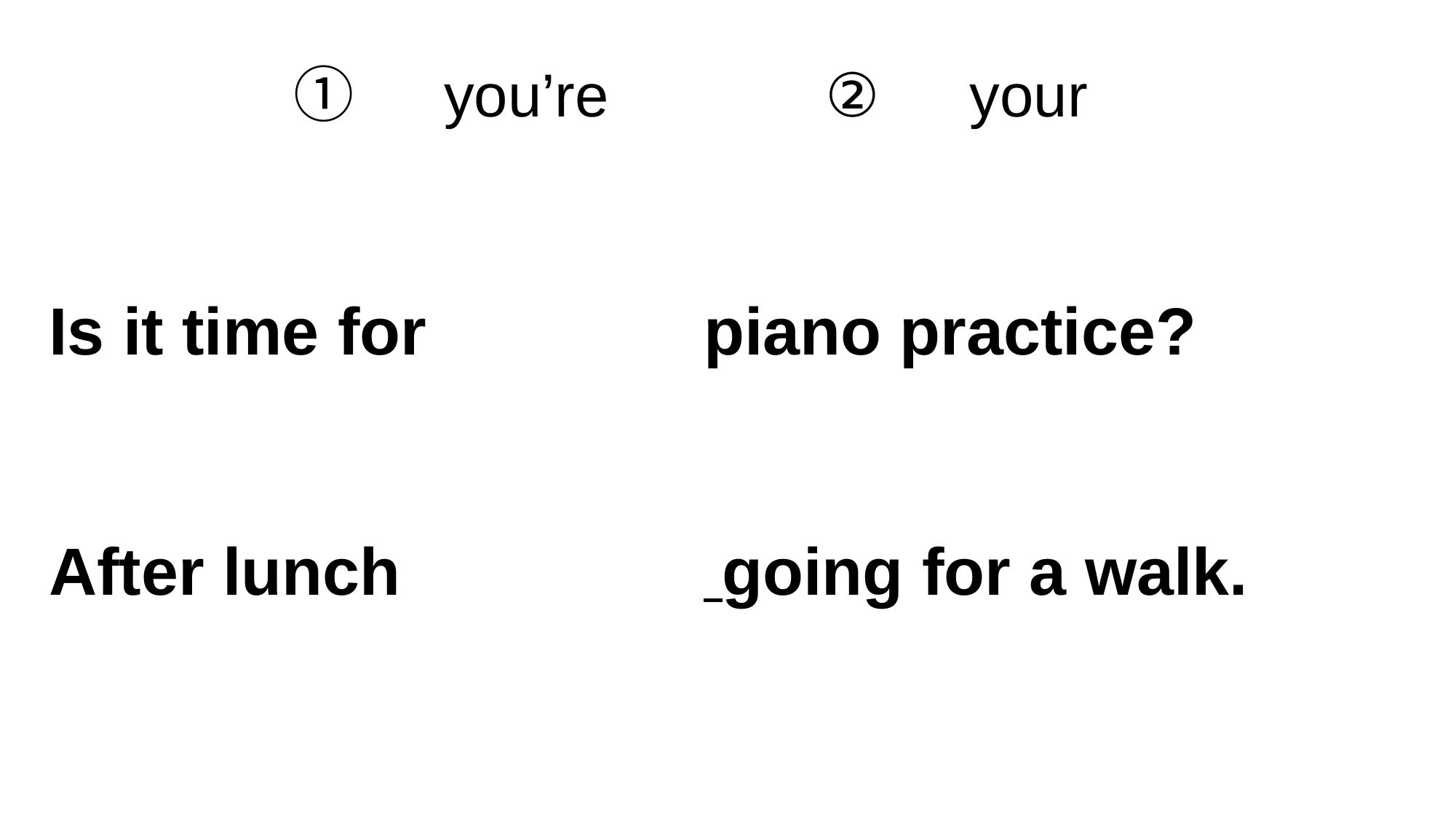

①　you’re		②　your
Is it time for 			piano practice?

After lunch 			 going for a walk.